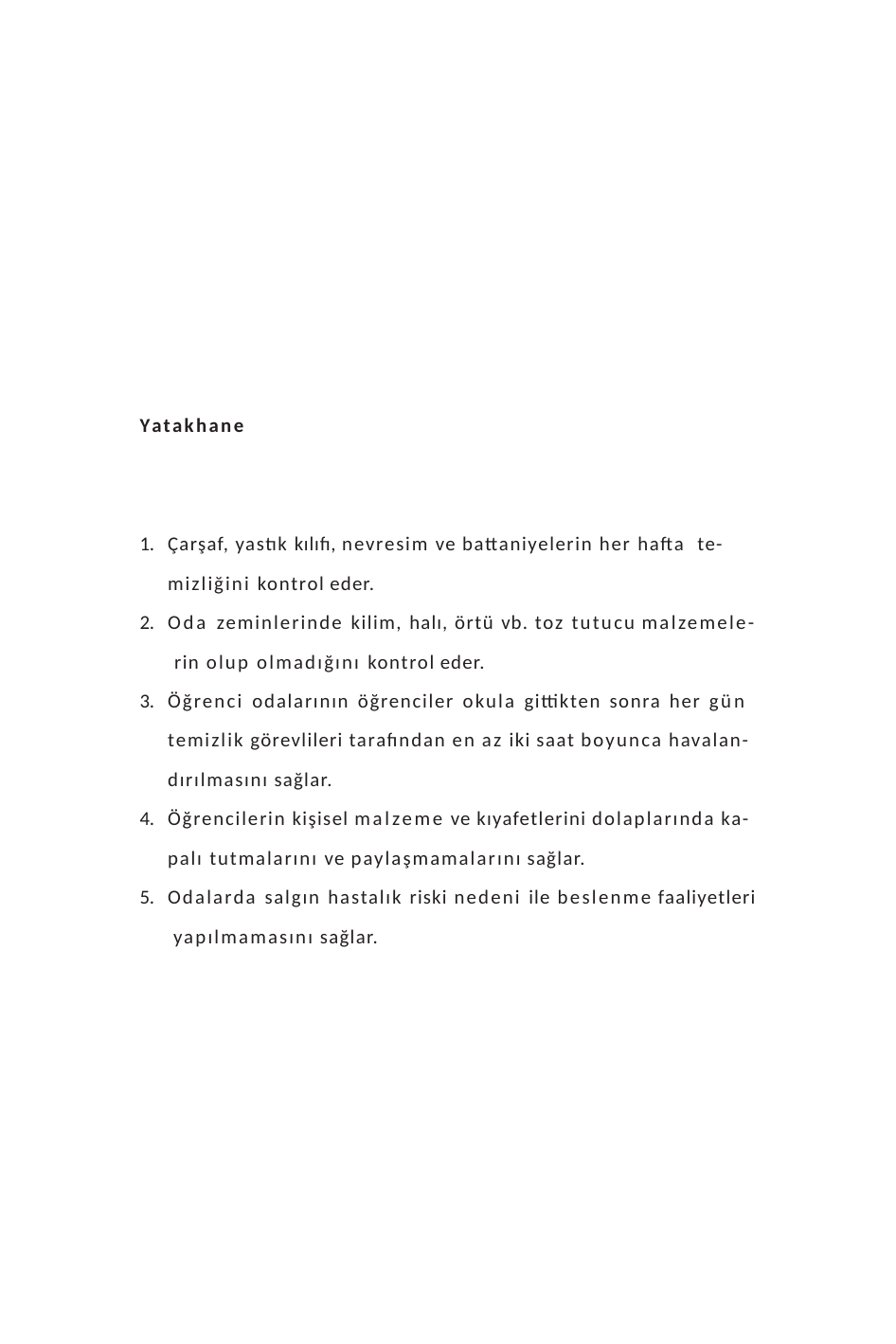

Yatakhane
Çarşaf, yastık kılıfı, nevresim ve battaniyelerin her hafta te-
mizliğini kontrol eder.
Oda zeminlerinde kilim, halı, örtü vb. toz tutucu malzemele-  rin olup olmadığını kontrol eder.
Öğrenci odalarının öğrenciler okula gittikten sonra her gün  temizlik görevlileri tarafından en az iki saat boyunca havalan-  dırılmasını sağlar.
Öğrencilerin kişisel malzeme ve kıyafetlerini dolaplarında ka-  palı tutmalarını ve paylaşmamalarını sağlar.
Odalarda salgın hastalık riski nedeni ile beslenme faaliyetleri  yapılmamasını sağlar.